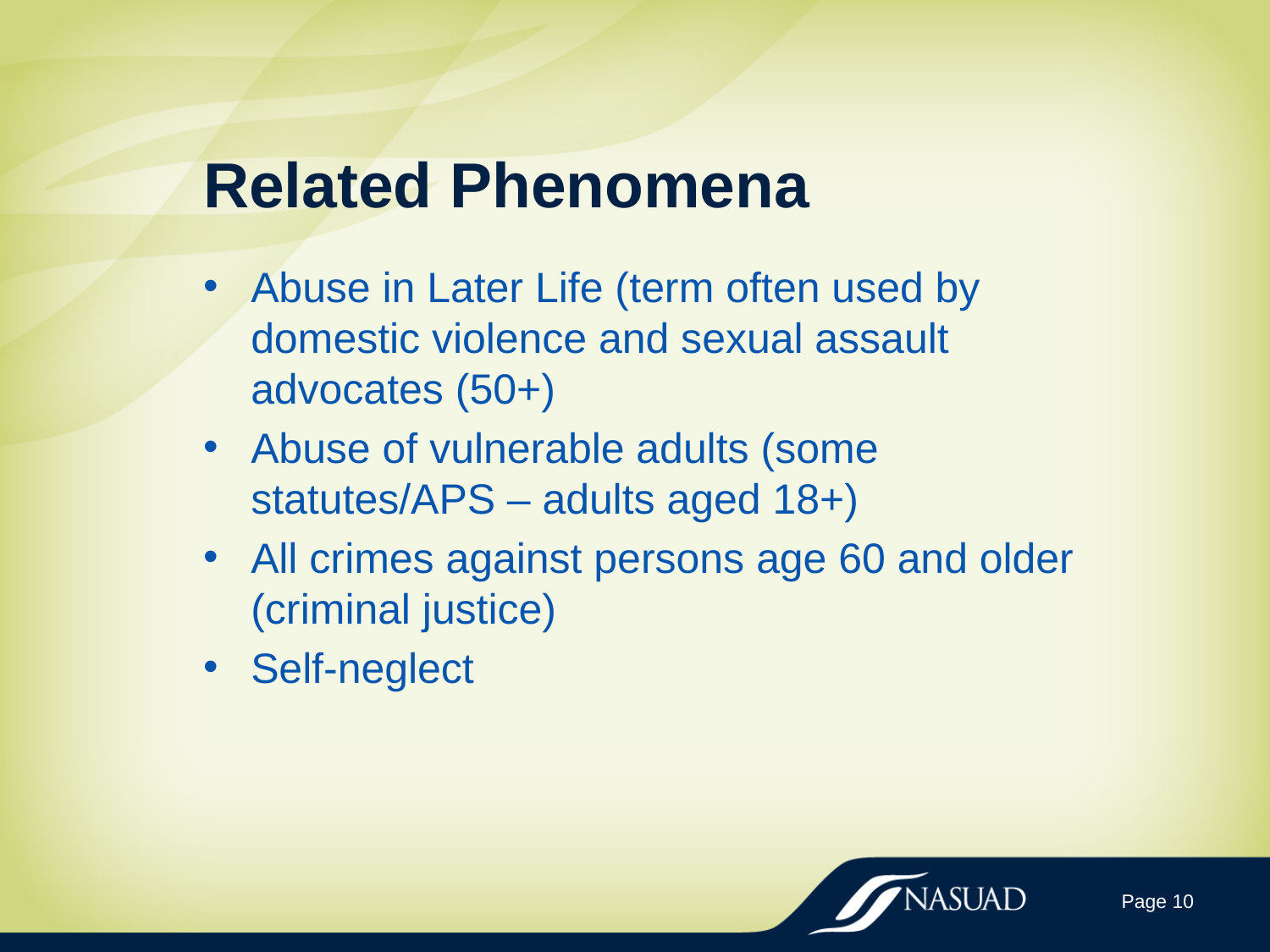

# Related Phenomena
Abuse in Later Life (term often used by domestic violence and sexual assault advocates (50+)
Abuse of vulnerable adults (some statutes/APS – adults aged 18+)
All crimes against persons age 60 and older (criminal justice)
Self-neglect
Page 10